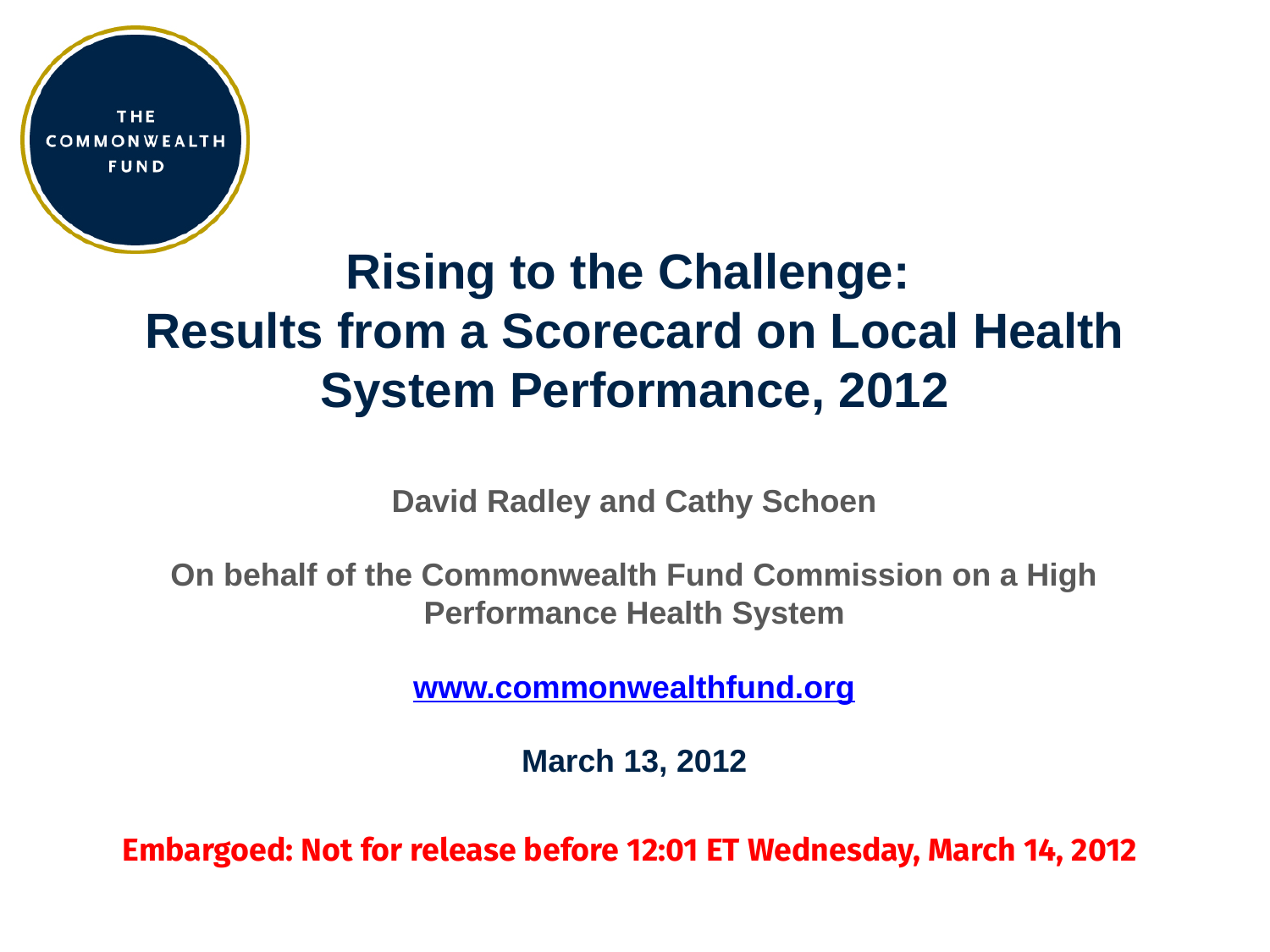

# Rising to the Challenge: Results from a Scorecard on Local Health System Performance, 2012
David Radley and Cathy Schoen

On behalf of the Commonwealth Fund Commission on a High Performance Health System

www.commonwealthfund.org

March 13, 2012

Embargoed: Not for release before 12:01 ET Wednesday, March 14, 2012